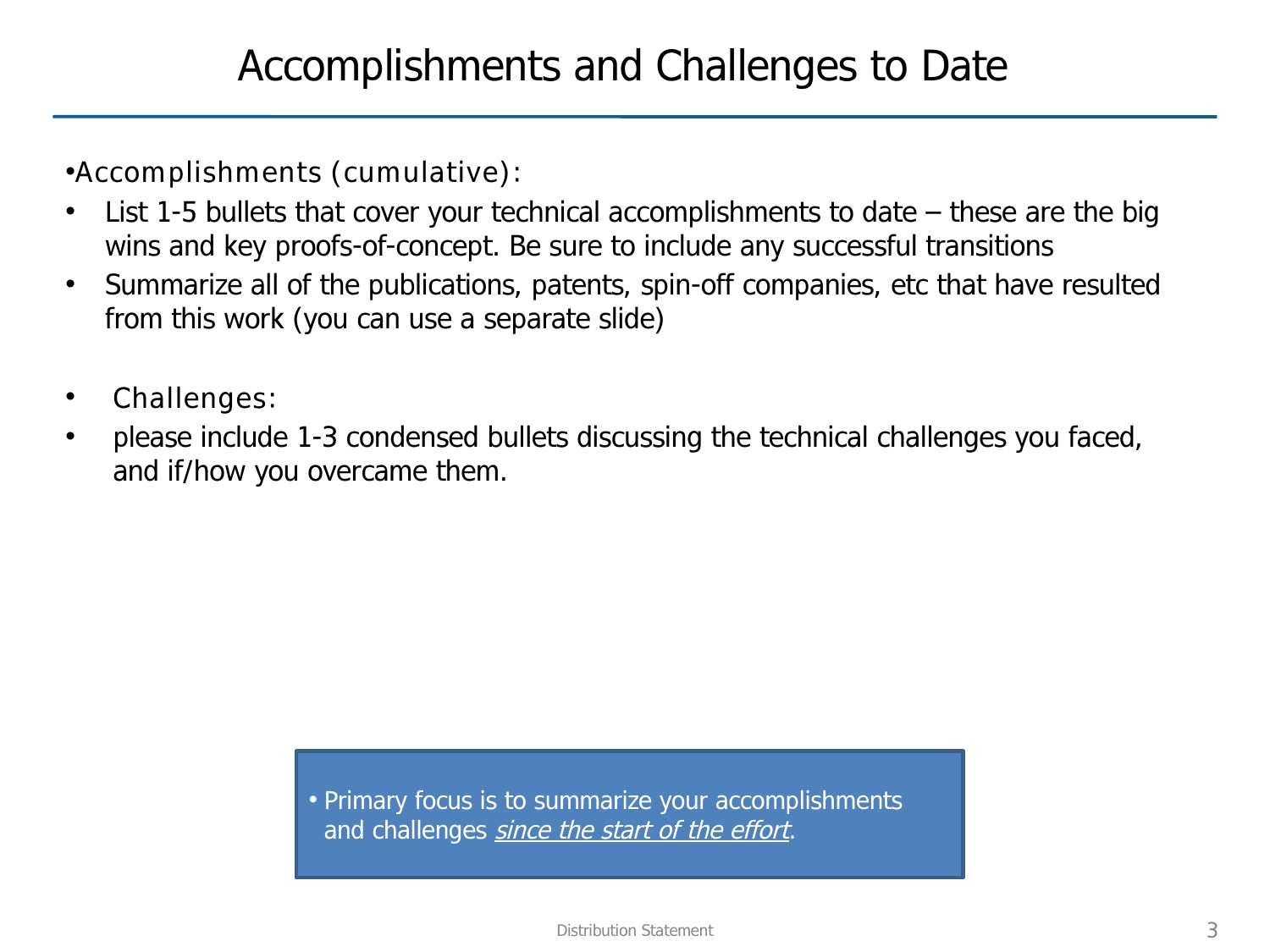

# Accomplishments and Challenges to Date
Accomplishments (cumulative):
List 1-5 bullets that cover your technical accomplishments to date – these are the big wins and key proofs-of-concept. Be sure to include any successful transitions
Summarize all of the publications, patents, spin-off companies, etc that have resulted from this work (you can use a separate slide)

Challenges:
please include 1-3 condensed bullets discussing the technical challenges you faced, and if/how you overcame them.

Primary focus is to summarize your accomplishments and challenges since the start of the effort.
Distribution Statement
3